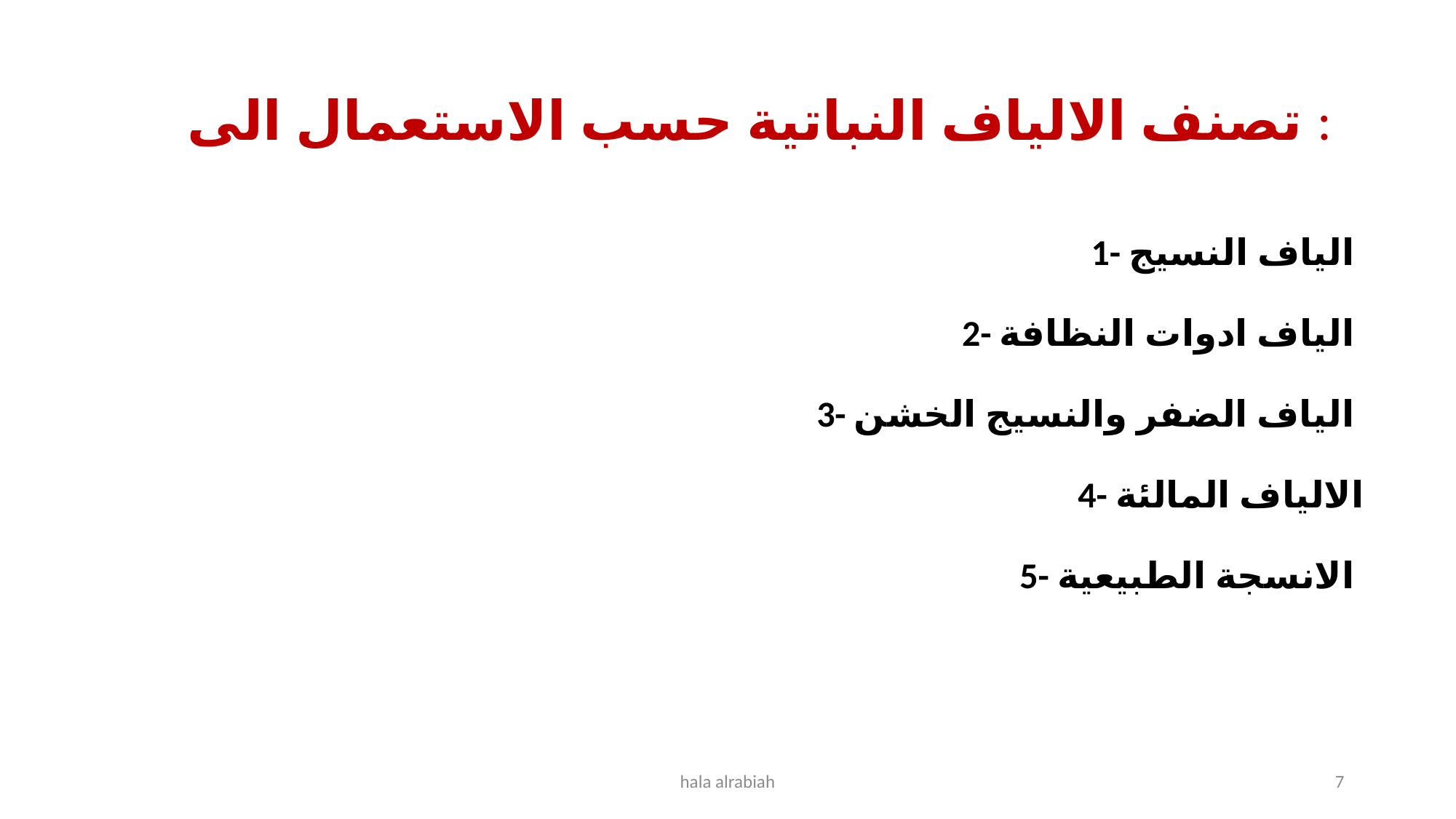

# تصنف الالياف النباتية حسب الاستعمال الى :
1- الياف النسيج
2- الياف ادوات النظافة
3- الياف الضفر والنسيج الخشن
4- الالياف المالئة
5- الانسجة الطبيعية
hala alrabiah
7